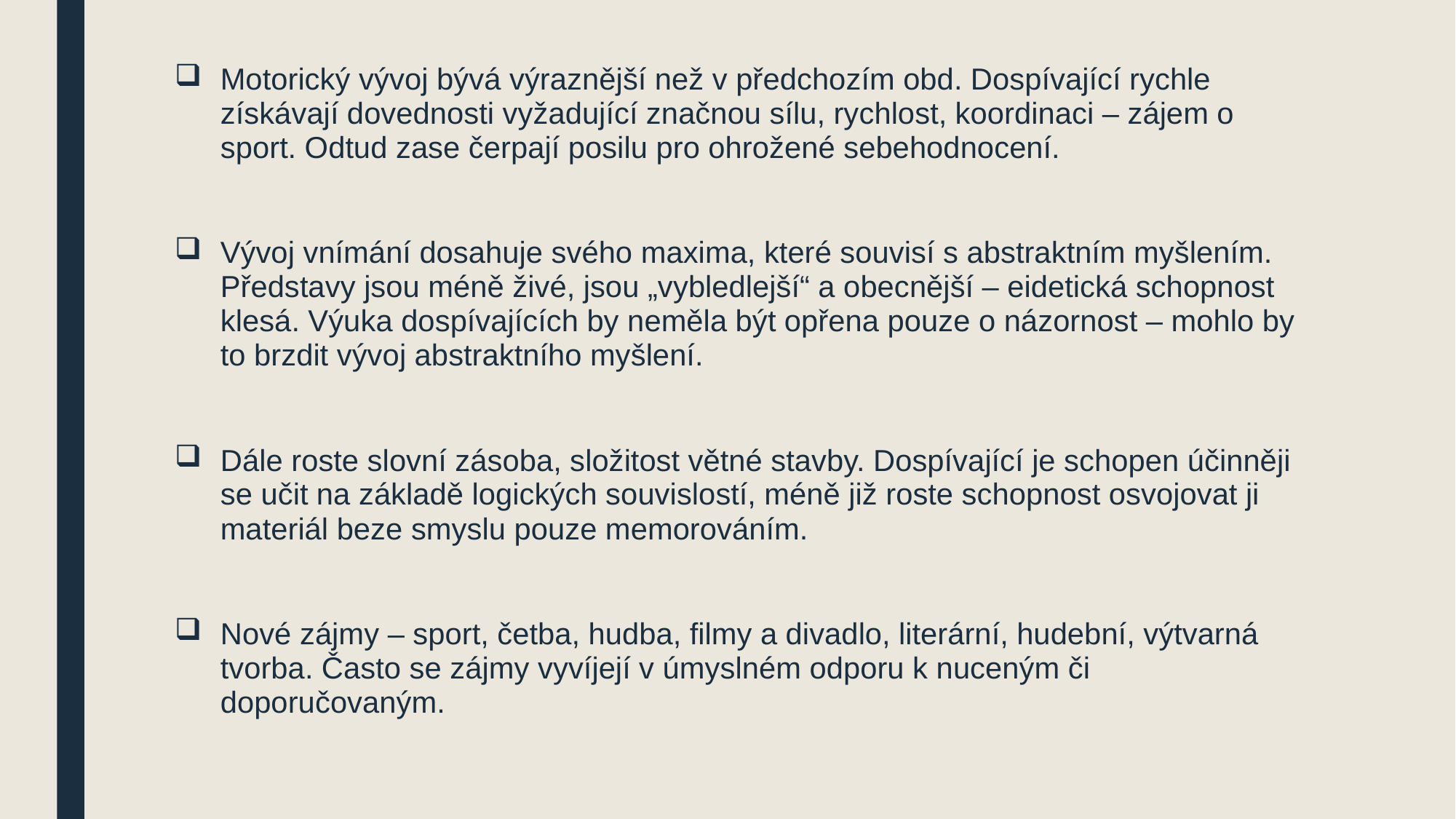

#
Motorický vývoj bývá výraznější než v předchozím obd. Dospívající rychle získávají dovednosti vyžadující značnou sílu, rychlost, koordinaci – zájem o sport. Odtud zase čerpají posilu pro ohrožené sebehodnocení.

Vývoj vnímání dosahuje svého maxima, které souvisí s abstraktním myšlením. Představy jsou méně živé, jsou „vybledlejší“ a obecnější – eidetická schopnost klesá. Výuka dospívajících by neměla být opřena pouze o názornost – mohlo by to brzdit vývoj abstraktního myšlení.

Dále roste slovní zásoba, složitost větné stavby. Dospívající je schopen účinněji se učit na základě logických souvislostí, méně již roste schopnost osvojovat ji materiál beze smyslu pouze memorováním.

Nové zájmy – sport, četba, hudba, filmy a divadlo, literární, hudební, výtvarná tvorba. Často se zájmy vyvíjejí v úmyslném odporu k nuceným či doporučovaným.